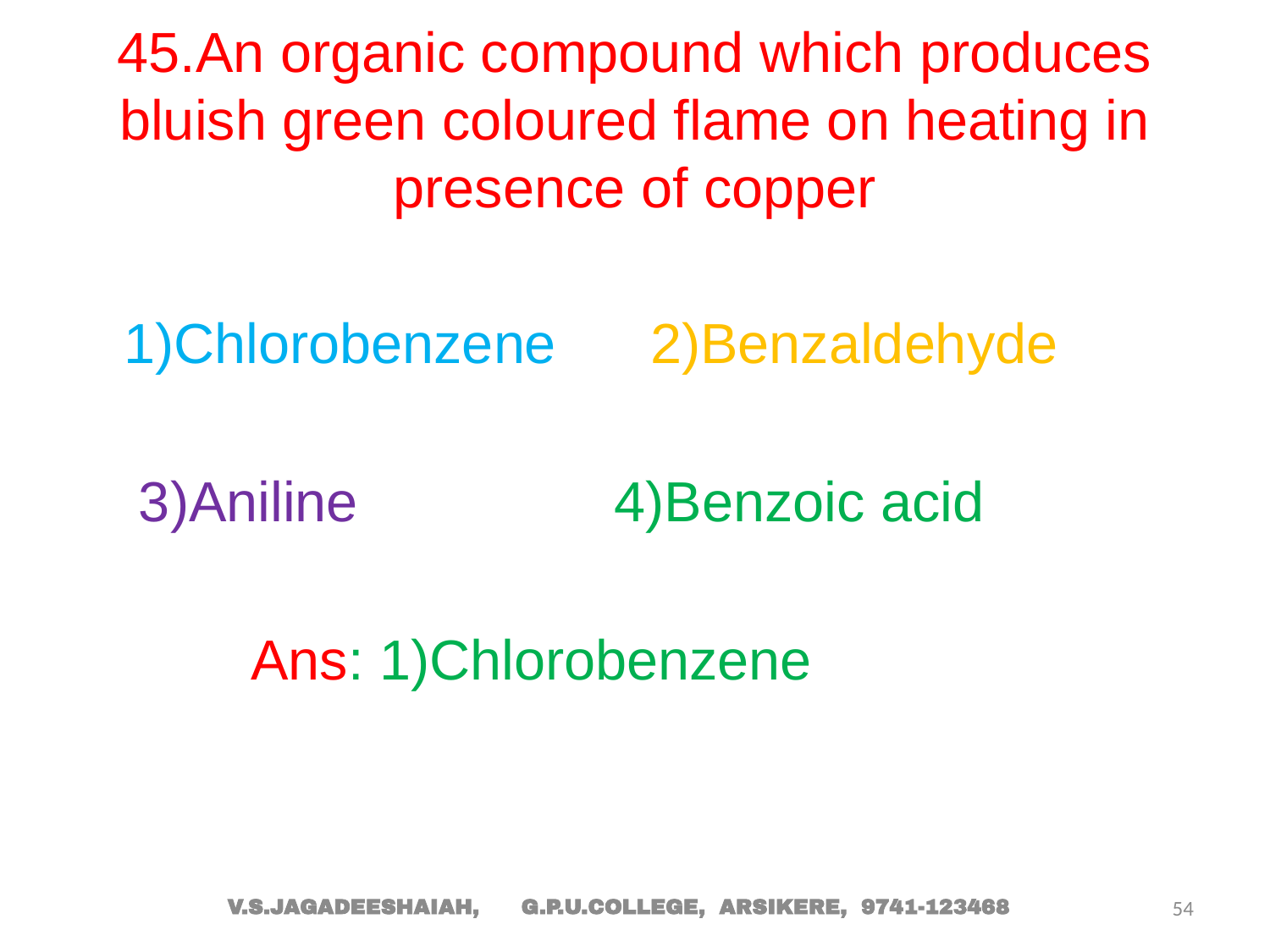

# 45.An organic compound which produces bluish green coloured flame on heating in presence of copper

	1)Chlorobenzene      2)Benzaldehyde

    3)Aniline		       4)Benzoic acid

		Ans: 1)Chlorobenzene
V.S.JAGADEESHAIAH,      G.P.U.COLLEGE,  ARSIKERE,  9741-123468
54